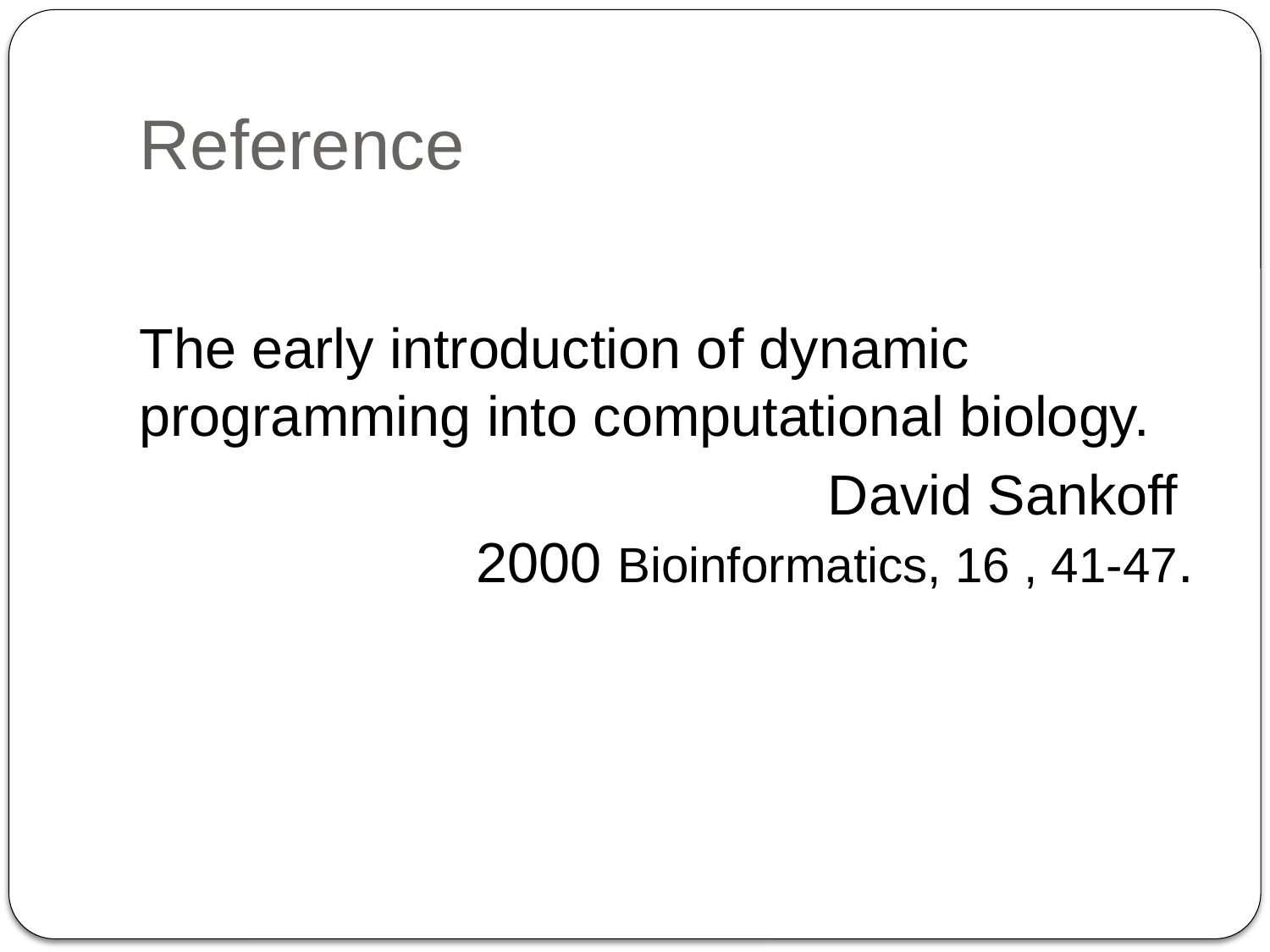

# Reference
The early introduction of dynamic programming into computational biology.
David Sankoff
2000 Bioinformatics, 16 , 41-47.